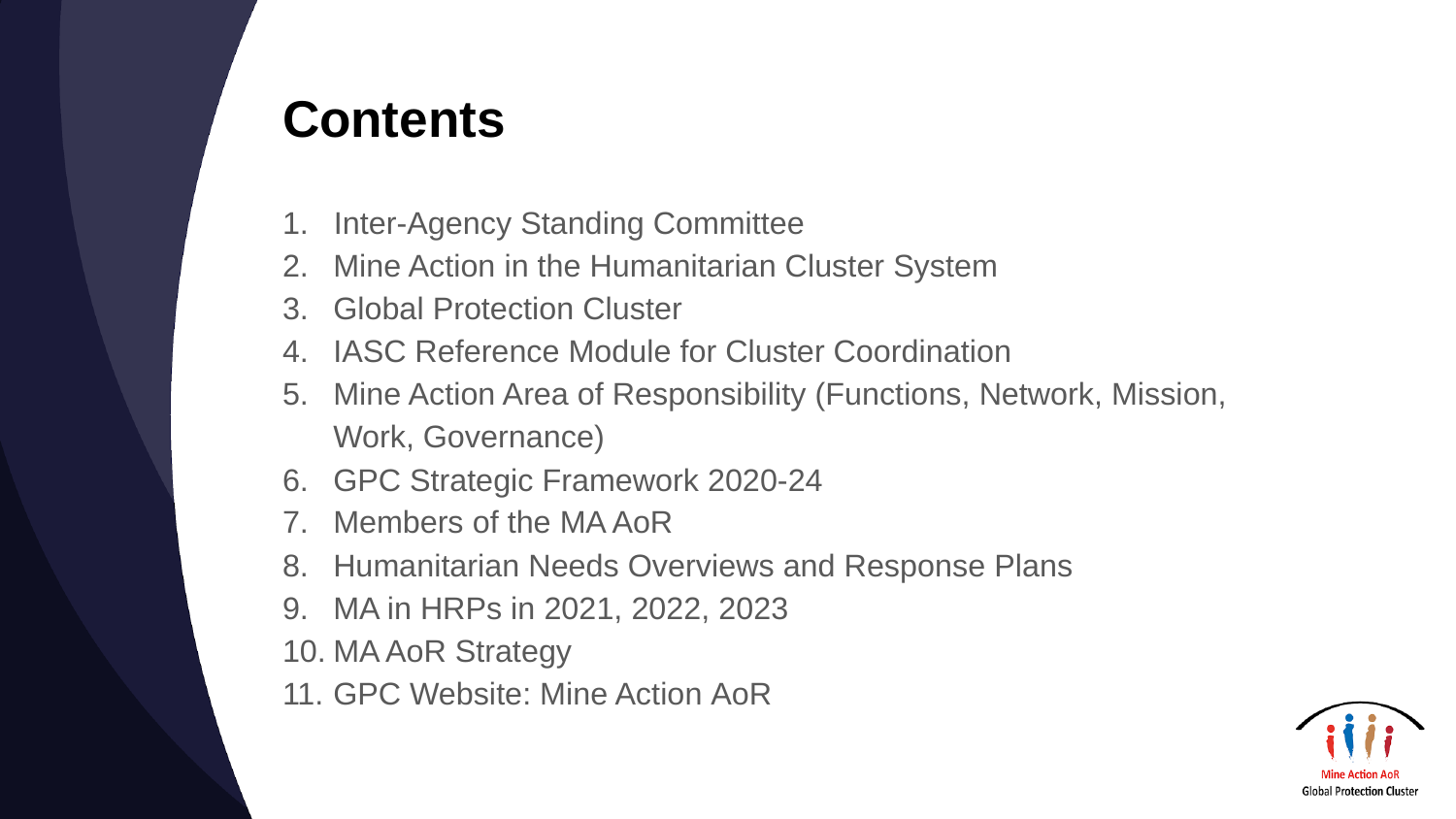

# Contents
Inter-Agency Standing Committee
Mine Action in the Humanitarian Cluster System
Global Protection Cluster
IASC Reference Module for Cluster Coordination
Mine Action Area of Responsibility (Functions, Network, Mission, Work, Governance)
GPC Strategic Framework 2020-24
Members of the MA AoR
Humanitarian Needs Overviews and Response Plans
MA in HRPs in 2021, 2022, 2023
MA AoR Strategy
GPC Website: Mine Action AoR